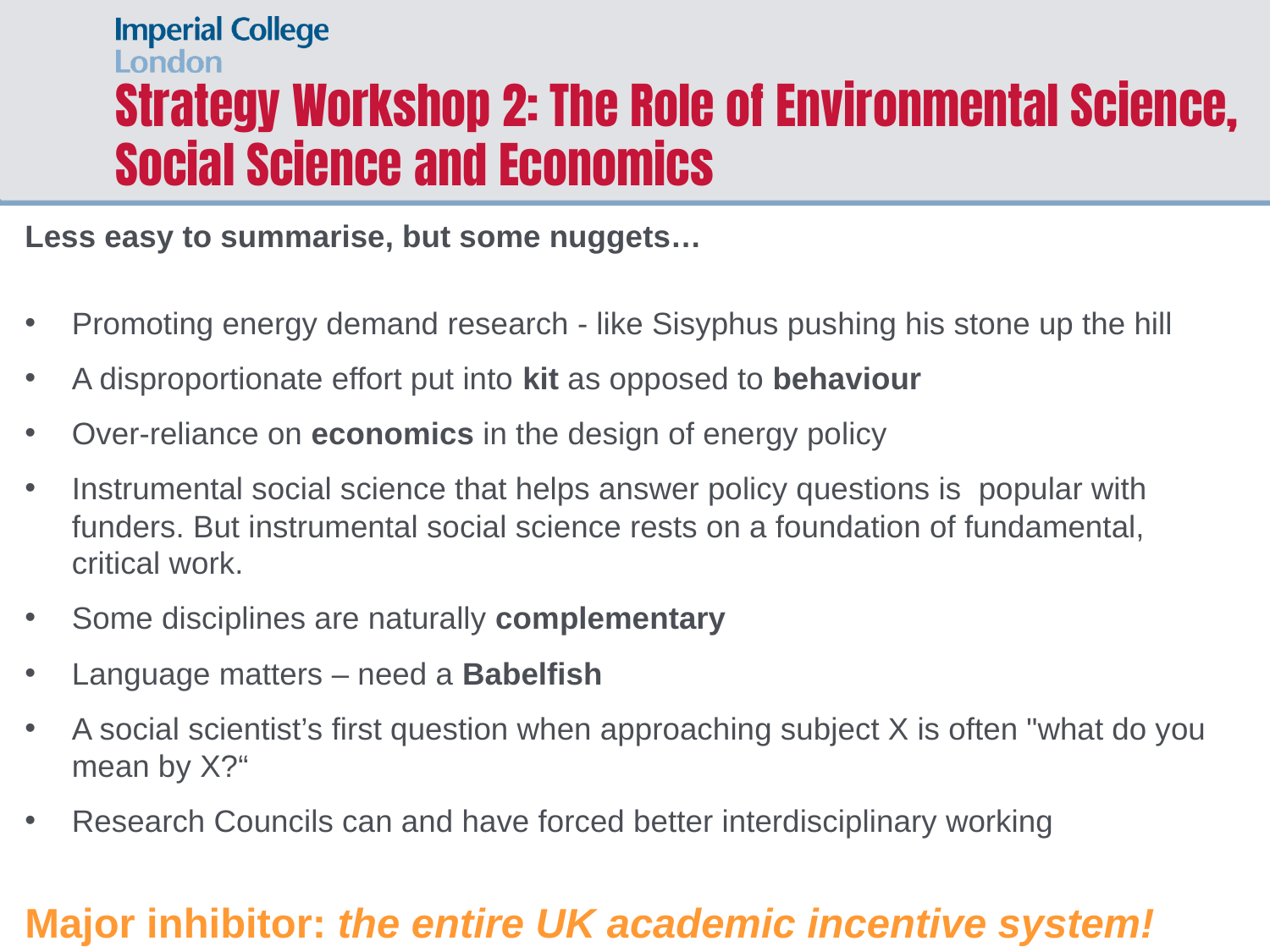

# Strategy Workshop 2: The Role of Environmental Science, Social Science and Economics
Less easy to summarise, but some nuggets…

Promoting energy demand research - like Sisyphus pushing his stone up the hill
A disproportionate effort put into kit as opposed to behaviour
Over-reliance on economics in the design of energy policy
Instrumental social science that helps answer policy questions is  popular with funders. But instrumental social science rests on a foundation of fundamental, critical work.
Some disciplines are naturally complementary
Language matters – need a Babelfish
A social scientist’s first question when approaching subject X is often "what do you mean by X?“
Research Councils can and have forced better interdisciplinary working

Major inhibitor: the entire UK academic incentive system!